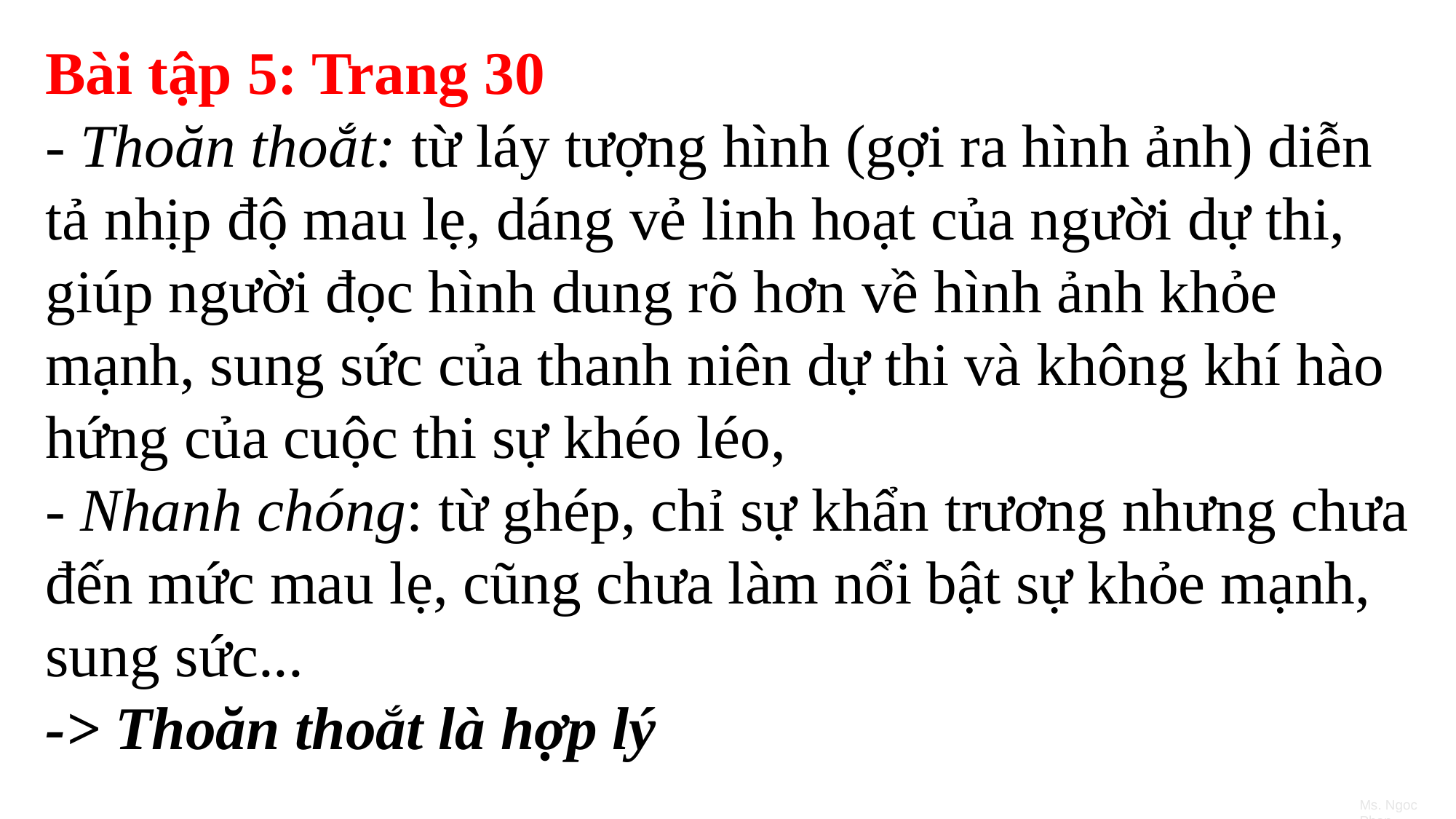

Bài tập 5: Trang 30
- Thoăn thoắt: từ láy tượng hình (gợi ra hình ảnh) diễn tả nhịp độ mau lẹ, dáng vẻ linh hoạt của người dự thi, giúp người đọc hình dung rõ hơn về hình ảnh khỏe mạnh, sung sức của thanh niên dự thi và không khí hào hứng của cuộc thi sự khéo léo,
- Nhanh chóng: từ ghép, chỉ sự khẩn trương nhưng chưa đến mức mau lẹ, cũng chưa làm nổi bật sự khỏe mạnh, sung sức...
-> Thoăn thoắt là hợp lý